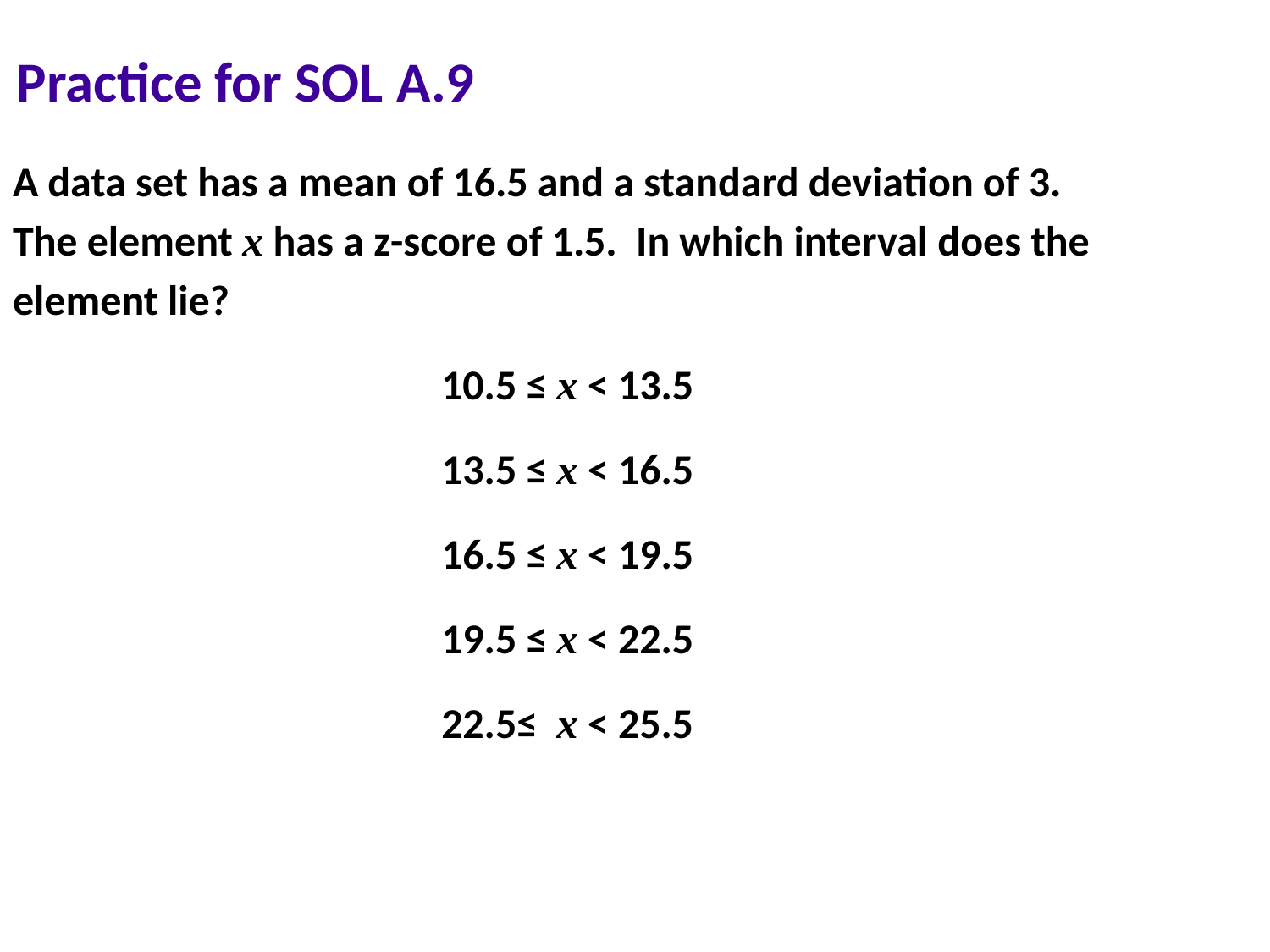

# Practice for SOL A.9

A data set has a mean of 16.5 and a standard deviation of 3.
The element x has a z-score of 1.5.  In which interval does the
element lie?
				10.5 ≤ x < 13.5
				13.5 ≤ x < 16.5
				16.5 ≤ x < 19.5
				19.5 ≤ x < 22.5
				22.5≤  x < 25.5